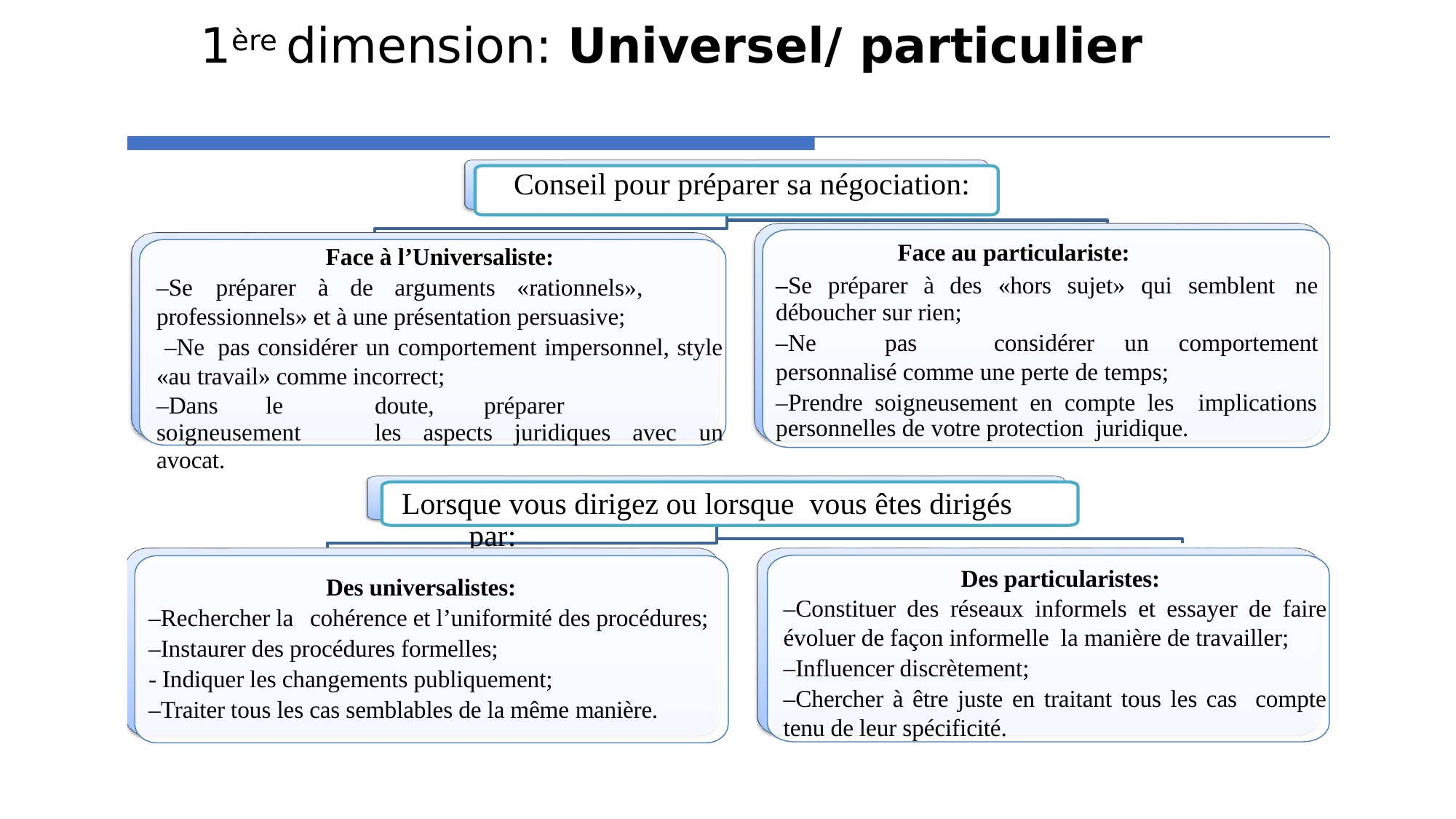

# 1ère dimension: Universel/ particulier

Conseil pour préparer sa négociation:

Face au particulariste:
–Se préparer à des «hors sujet» qui semblent ne déboucher sur rien;
–Ne	pas	considérer un comportement personnalisé comme une perte de temps;
–Prendre soigneusement en compte les  implications personnelles de votre protection  juridique.

Face à l’Universaliste:
–Se	préparer	à	de	arguments	«rationnels», professionnels» et à une présentation persuasive;
 –Ne	pas considérer un comportement impersonnel, style «au travail» comme incorrect;
–Dans	le	doute,	préparer	soigneusement	les aspects juridiques avec un avocat.

Lorsque vous dirigez ou lorsque  vous êtes dirigés par:

Des particularistes:
–Constituer des réseaux informels et essayer de faire évoluer de façon informelle  la manière de travailler;
–Influencer discrètement;
–Chercher à être juste en traitant tous les cas  compte tenu de leur spécificité.
Des universalistes:
–Rechercher la	cohérence et l’uniformité des procédures;
–Instaurer des procédures formelles;
- Indiquer les changements publiquement;
–Traiter tous les cas semblables de la même manière.
22